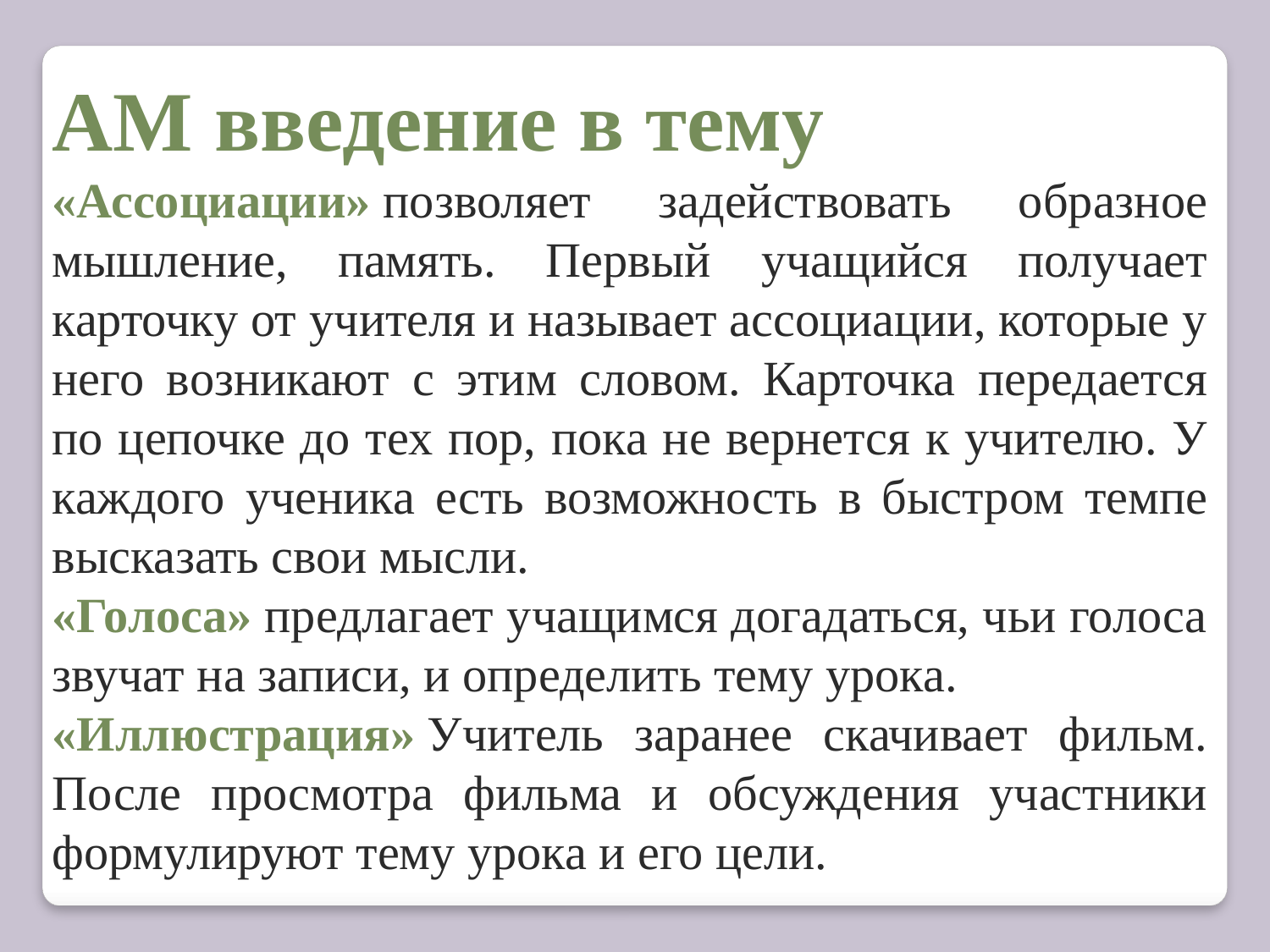

АМ введение в тему

«Ассоциации» позволяет задействовать образное мышление, память. Первый учащийся получает карточку от учителя и называет ассоциации, которые у него возникают с этим словом. Карточка передается по цепочке до тех пор, пока не вернется к учителю. У каждого ученика есть возможность в быстром темпе высказать свои мысли.
«Голоса» предлагает учащимся догадаться, чьи голоса звучат на записи, и определить тему урока.
«Иллюстрация» Учитель заранее скачивает фильм. После просмотра фильма и обсуждения участники формулируют тему урока и его цели.